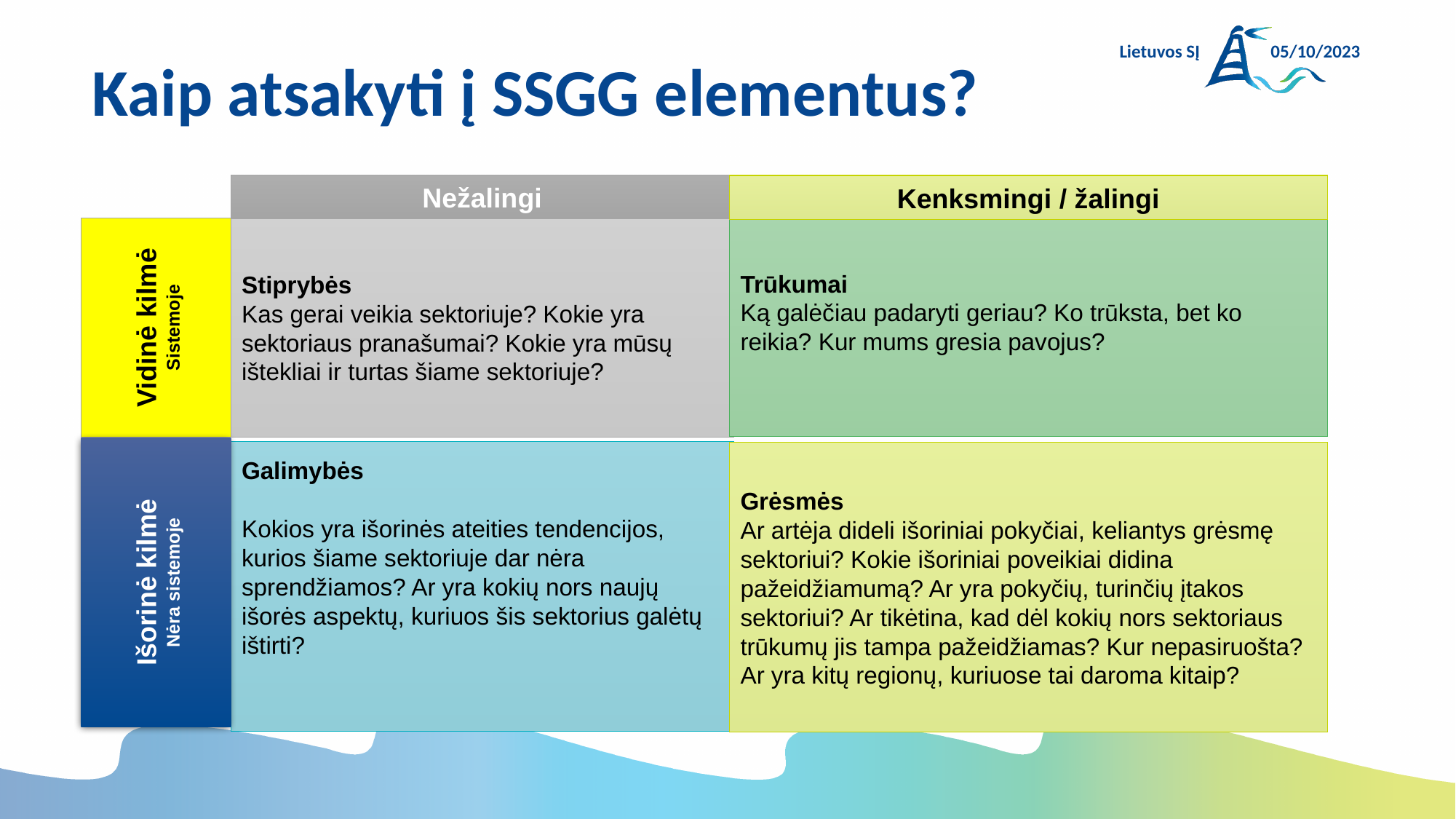

# Kaip atsakyti į SSGG elementus?
Lietuvos SĮ
05/10/2023
Nežalingi
Kenksmingi / žalingi
Trūkumai
Ką galėčiau padaryti geriau? Ko trūksta, bet ko reikia? Kur mums gresia pavojus?

Stiprybės
Kas gerai veikia sektoriuje? Kokie yra sektoriaus pranašumai? Kokie yra mūsų ištekliai ir turtas šiame sektoriuje?
Vidinė kilmė
Sistemoje
Išorinė kilmė
Nėra sistemoje
Galimybės
Kokios yra išorinės ateities tendencijos, kurios šiame sektoriuje dar nėra sprendžiamos? Ar yra kokių nors naujų išorės aspektų, kuriuos šis sektorius galėtų ištirti?

Grėsmės
Ar artėja dideli išoriniai pokyčiai, keliantys grėsmę sektoriui? Kokie išoriniai poveikiai didina pažeidžiamumą? Ar yra pokyčių, turinčių įtakos sektoriui? Ar tikėtina, kad dėl kokių nors sektoriaus trūkumų jis tampa pažeidžiamas? Kur nepasiruošta? Ar yra kitų regionų, kuriuose tai daroma kitaip?